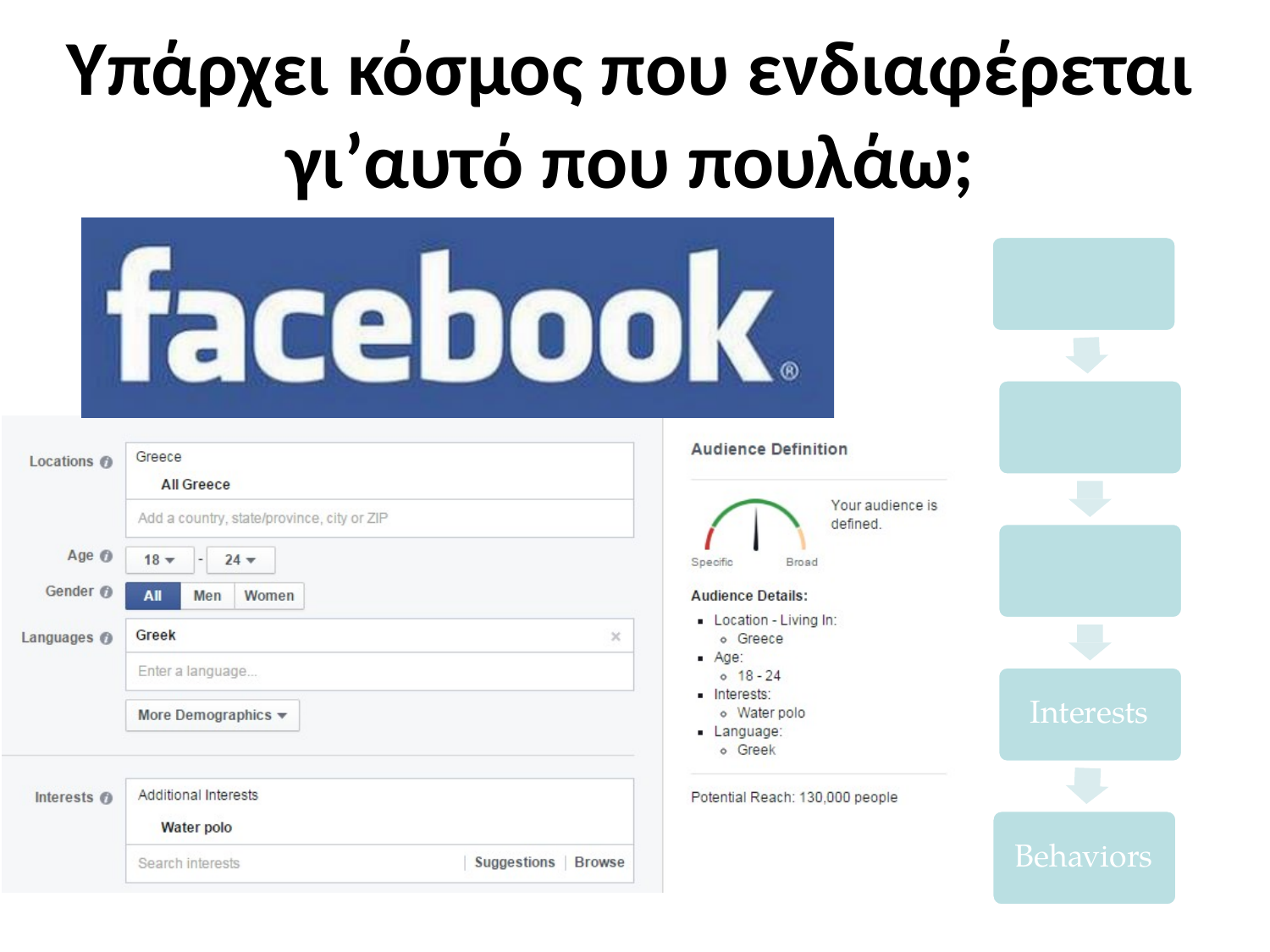

# Υπάρχει κόσμος που ενδιαφέρεται γι’αυτό που πουλάω;

Interests

Behaviors